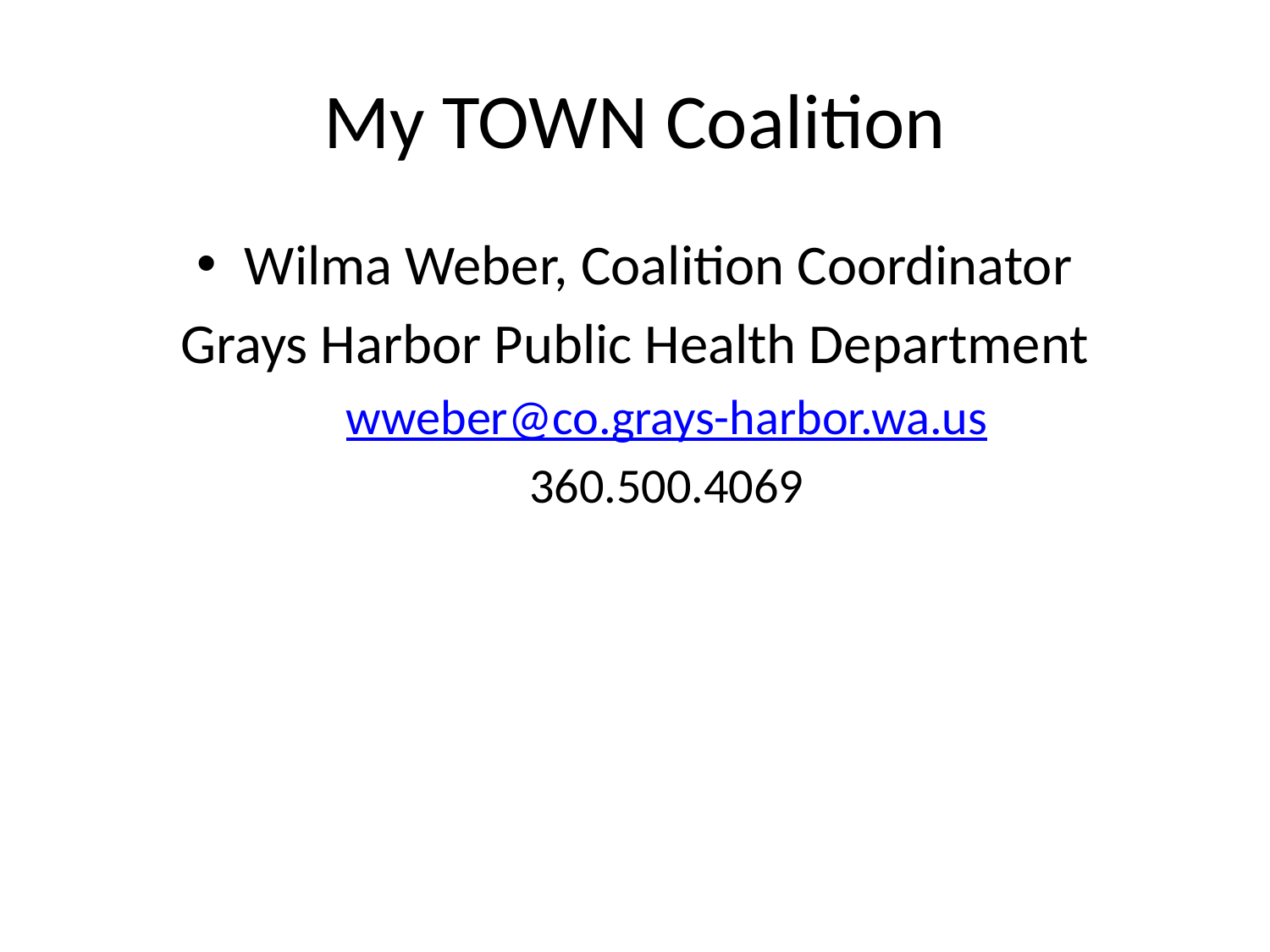

# My TOWN Coalition
Wilma Weber, Coalition Coordinator
Grays Harbor Public Health Department
wweber@co.grays-harbor.wa.us
360.500.4069